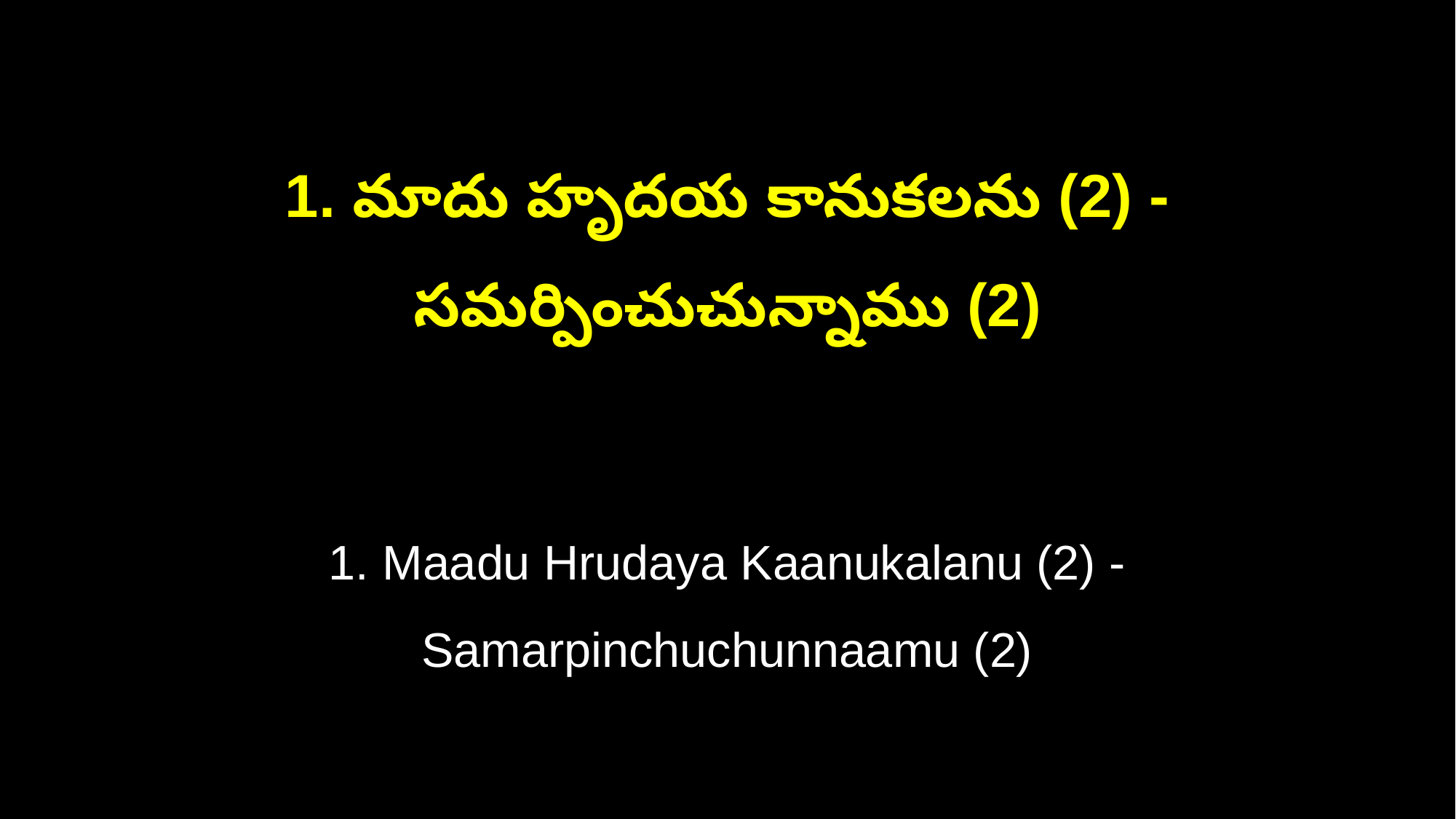

1. మాదు హృదయ కానుకలను (2) - సమర్పించుచున్నాము (2)
1. Maadu Hrudaya Kaanukalanu (2) - Samarpinchuchunnaamu (2)